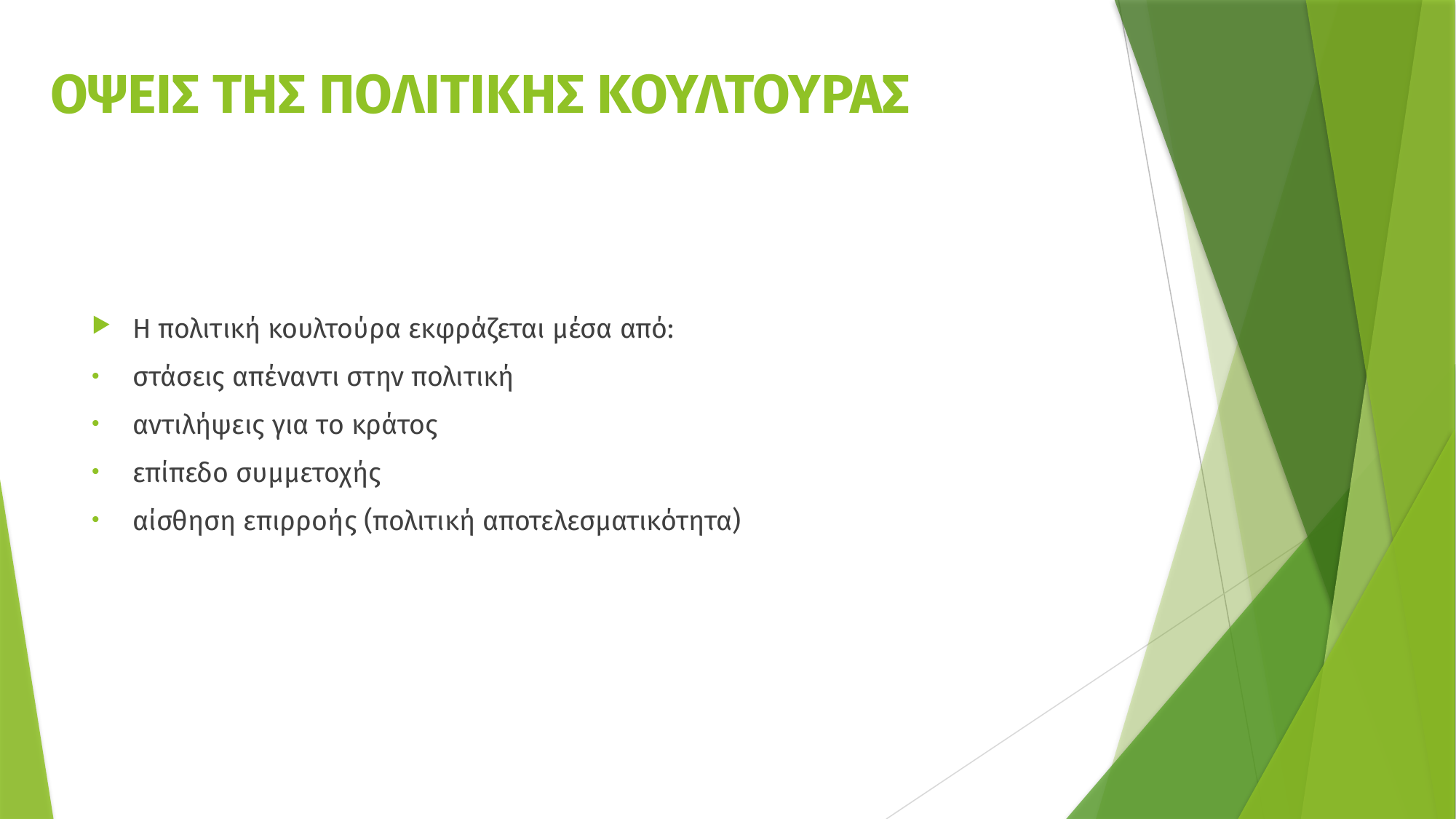

# ΟΨΕΙΣ ΤΗΣ ΠΟΛΙΤΙΚΗΣ ΚΟΥΛΤΟΥΡΑΣ
Η πολιτική κουλτούρα εκφράζεται μέσα από:
στάσεις απέναντι στην πολιτική
αντιλήψεις για το κράτος
επίπεδο συμμετοχής
αίσθηση επιρροής (πολιτική αποτελεσματικότητα)